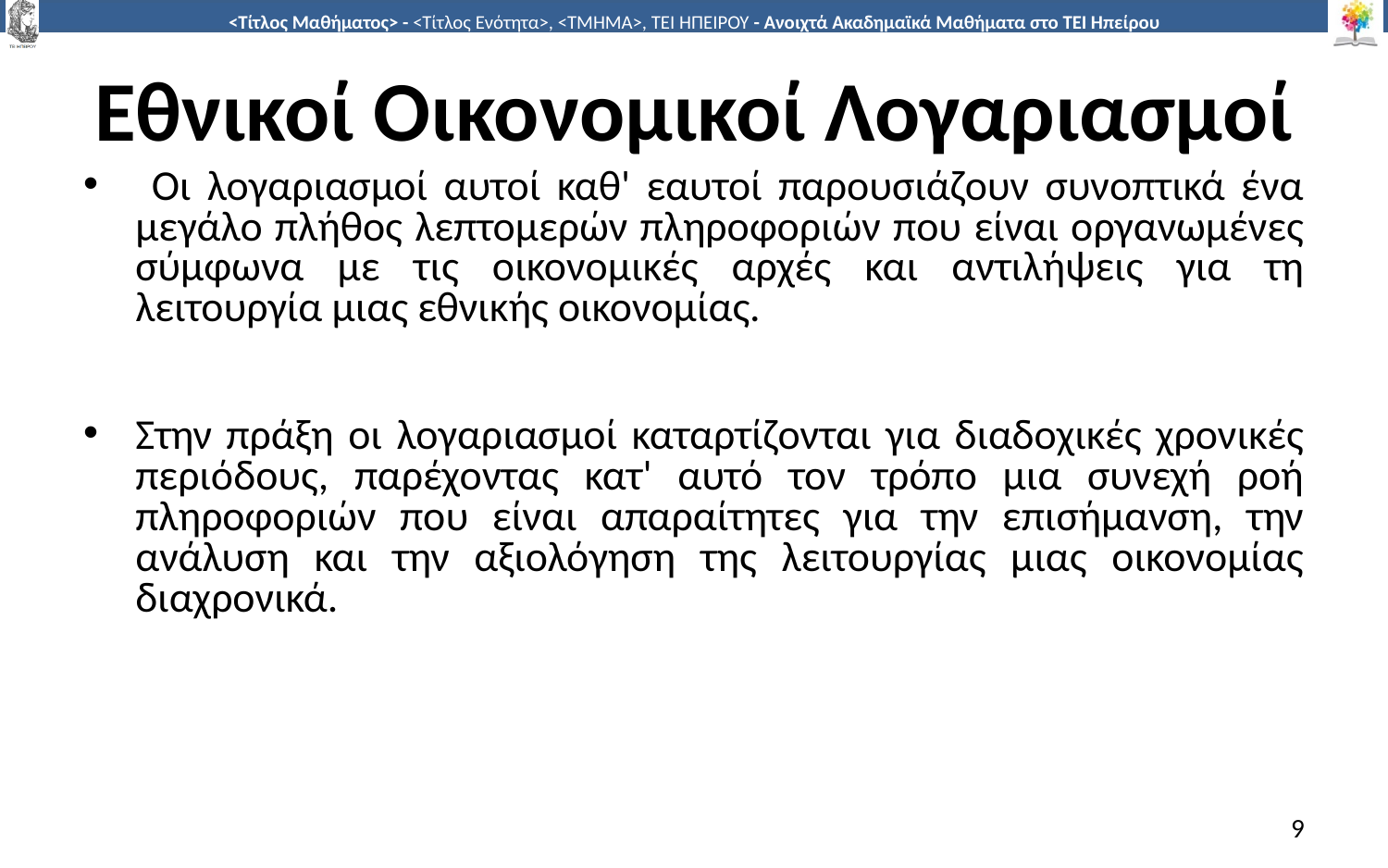

# Εθνικοί Οικονομικοί Λογαριασμοί
 Οι λογαριασμοί αυτοί καθ' εαυτοί παρουσιάζουν συνοπτικά ένα μεγάλο πλήθος λεπτομερών πληροφοριών που είναι οργανωμένες σύμφωνα με τις οικονομικές αρχές και αντιλήψεις για τη λειτουργία μιας εθνικής οικονομίας.

Στην πράξη οι λογαριασμοί καταρτίζονται για διαδοχικές χρονικές περιόδους, παρέχοντας κατ' αυτό τον τρόπο μια συνεχή ροή πληροφοριών που είναι απαραίτητες για την επισήμανση, την ανάλυση και την αξιολόγηση της λειτουργίας μιας οικονομίας διαχρονικά.

9